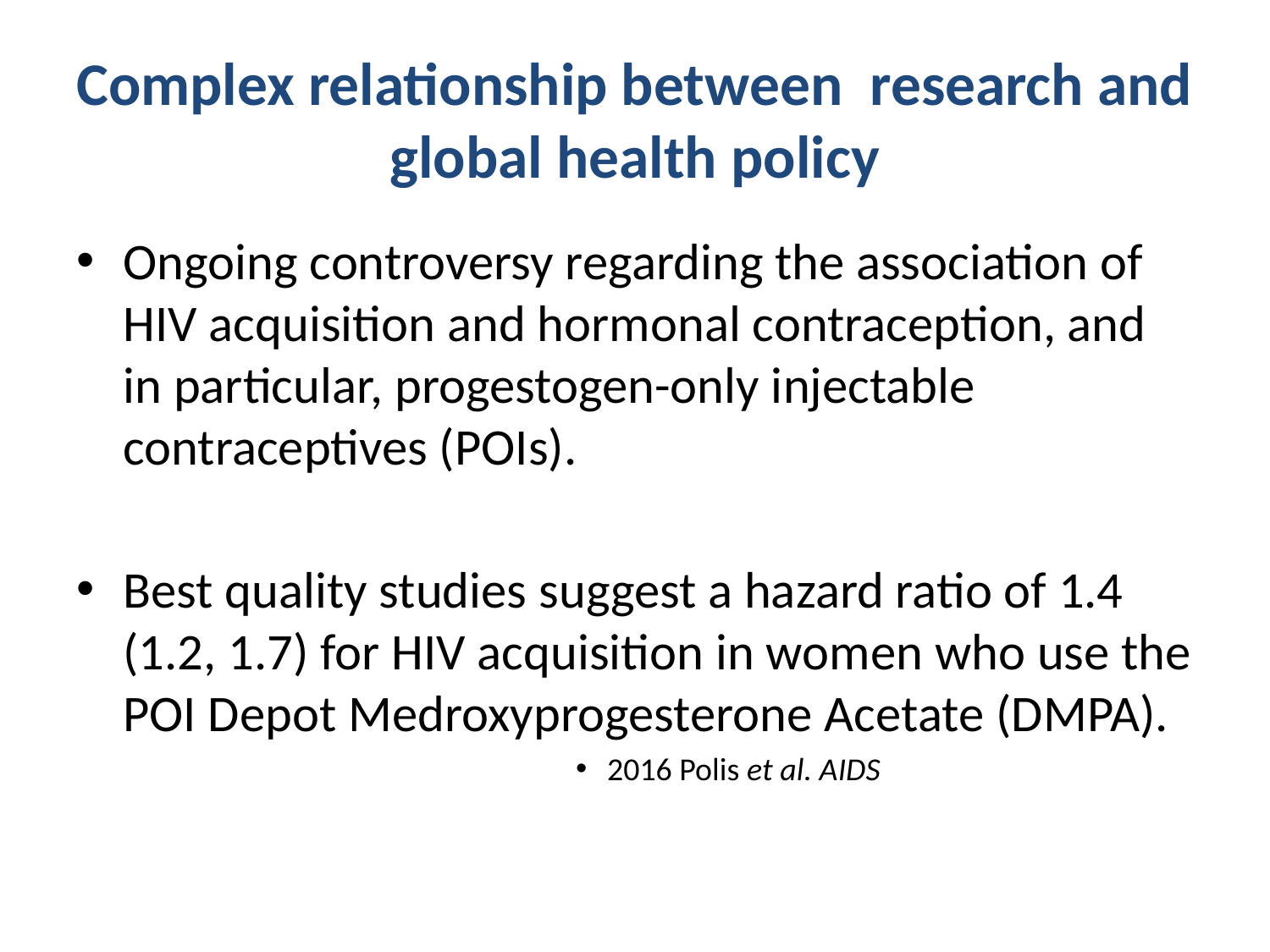

# Complex relationship between  research and global health policy
Ongoing controversy regarding the association of HIV acquisition and hormonal contraception, and in particular, progestogen-only injectable contraceptives (POIs).

Best quality studies suggest a hazard ratio of 1.4 (1.2, 1.7) for HIV acquisition in women who use the POI Depot Medroxyprogesterone Acetate (DMPA).
2016 Polis et al. AIDS